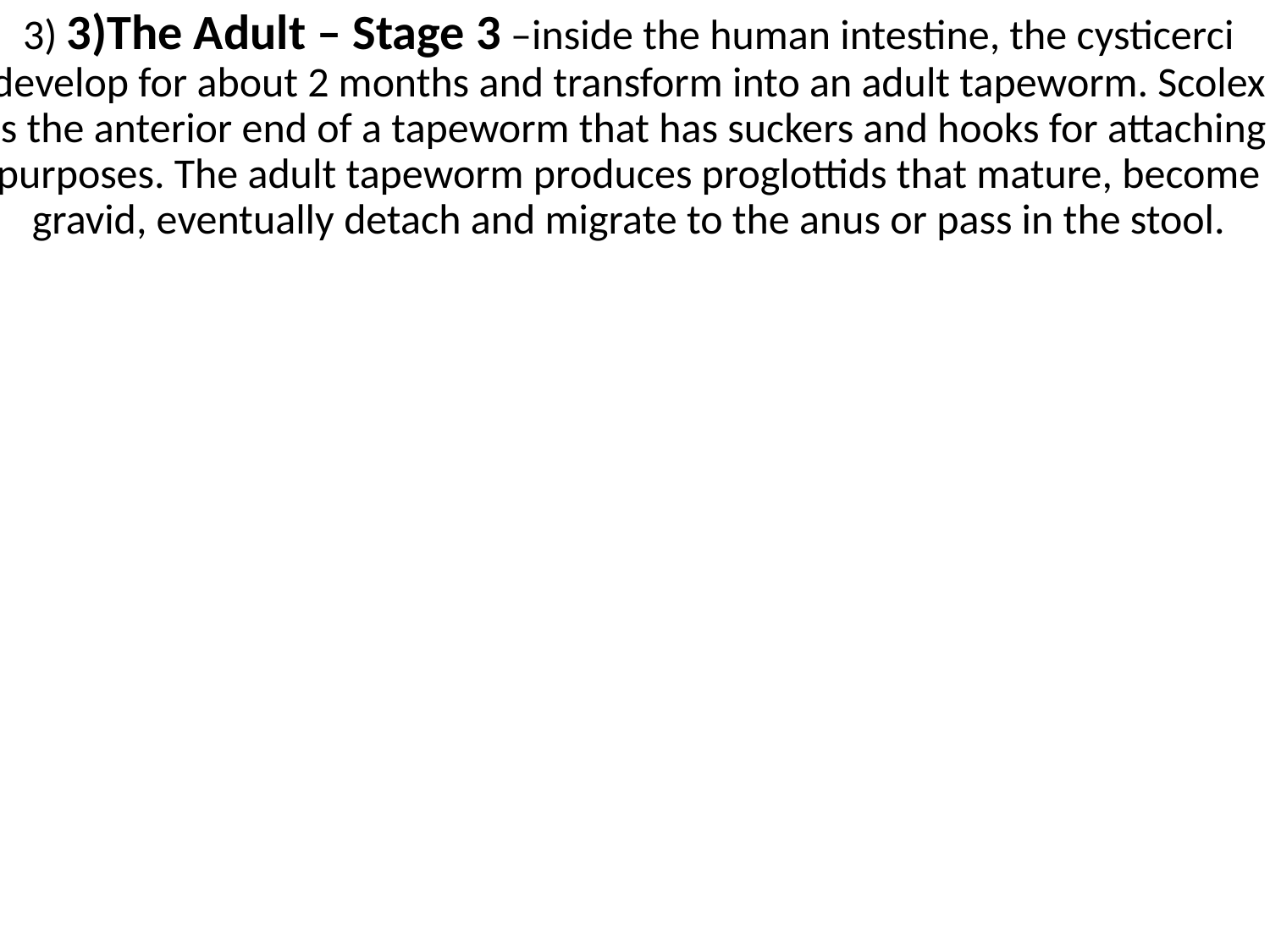

3) 3)The Adult – Stage 3 –inside the human intestine, the cysticerci develop for about 2 months and transform into an adult tapeworm. Scolex is the anterior end of a tapeworm that has suckers and hooks for attaching purposes. The adult tapeworm produces proglottids that mature, become gravid, eventually detach and migrate to the anus or pass in the stool.